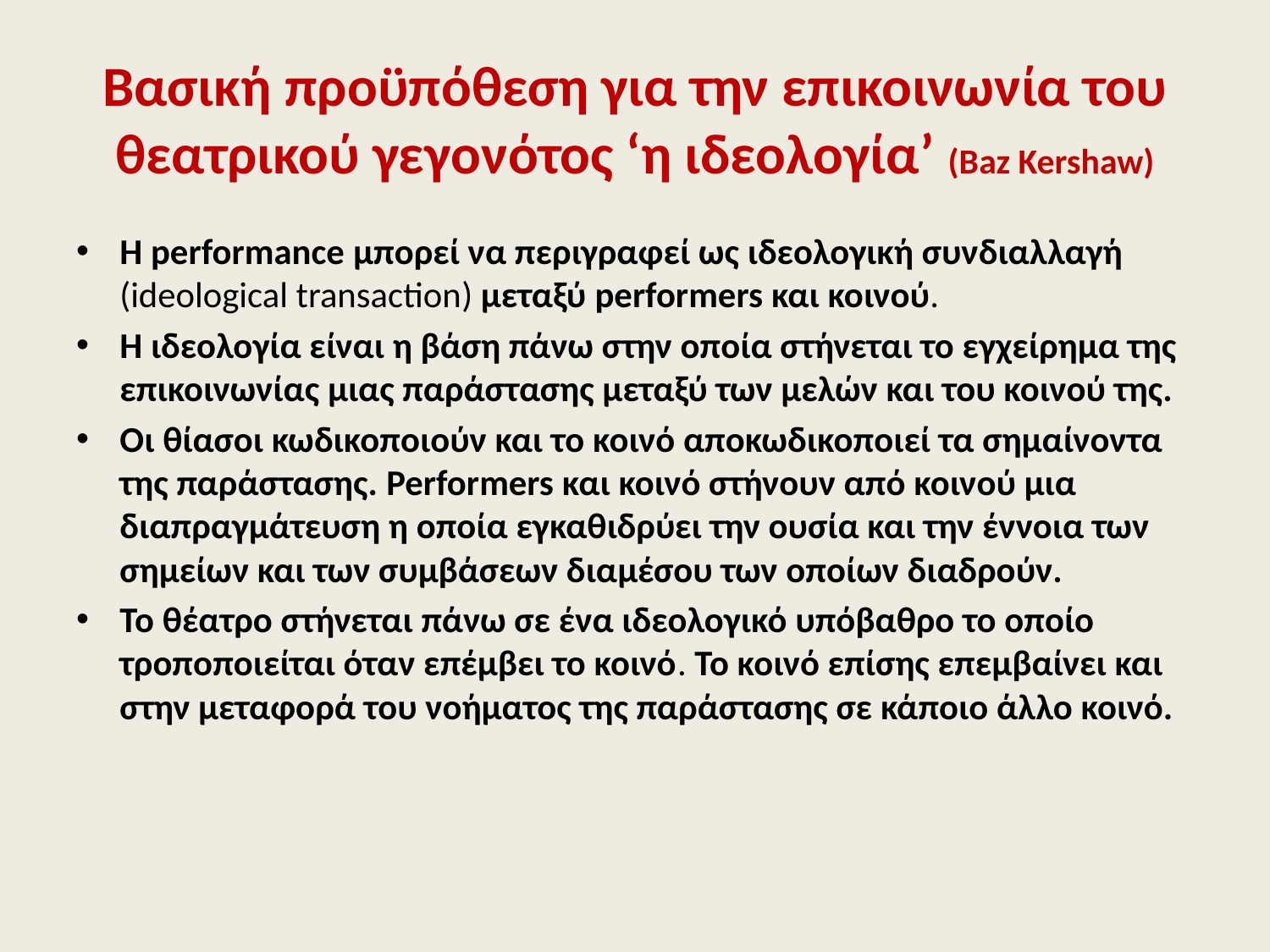

# Βασική προϋπόθεση για την επικοινωνία του θεατρικού γεγονότος ‘η ιδεολογία’ (Baz Kershaw)
Η performance μπορεί να περιγραφεί ως ιδεολογική συνδιαλλαγή (ideological transaction) μεταξύ performers και κοινού.
Η ιδεολογία είναι η βάση πάνω στην οποία στήνεται το εγχείρημα της επικοινωνίας μιας παράστασης μεταξύ των μελών και του κοινού της.
Οι θίασοι κωδικοποιούν και το κοινό αποκωδικοποιεί τα σημαίνοντα της παράστασης. Performers και κοινό στήνουν από κοινού μια διαπραγμάτευση η οποία εγκαθιδρύει την ουσία και την έννοια των σημείων και των συμβάσεων διαμέσου των οποίων διαδρούν.
Το θέατρο στήνεται πάνω σε ένα ιδεολογικό υπόβαθρο το οποίο τροποποιείται όταν επέμβει το κοινό. Το κοινό επίσης επεμβαίνει και στην μεταφορά του νοήματος της παράστασης σε κάποιο άλλο κοινό.